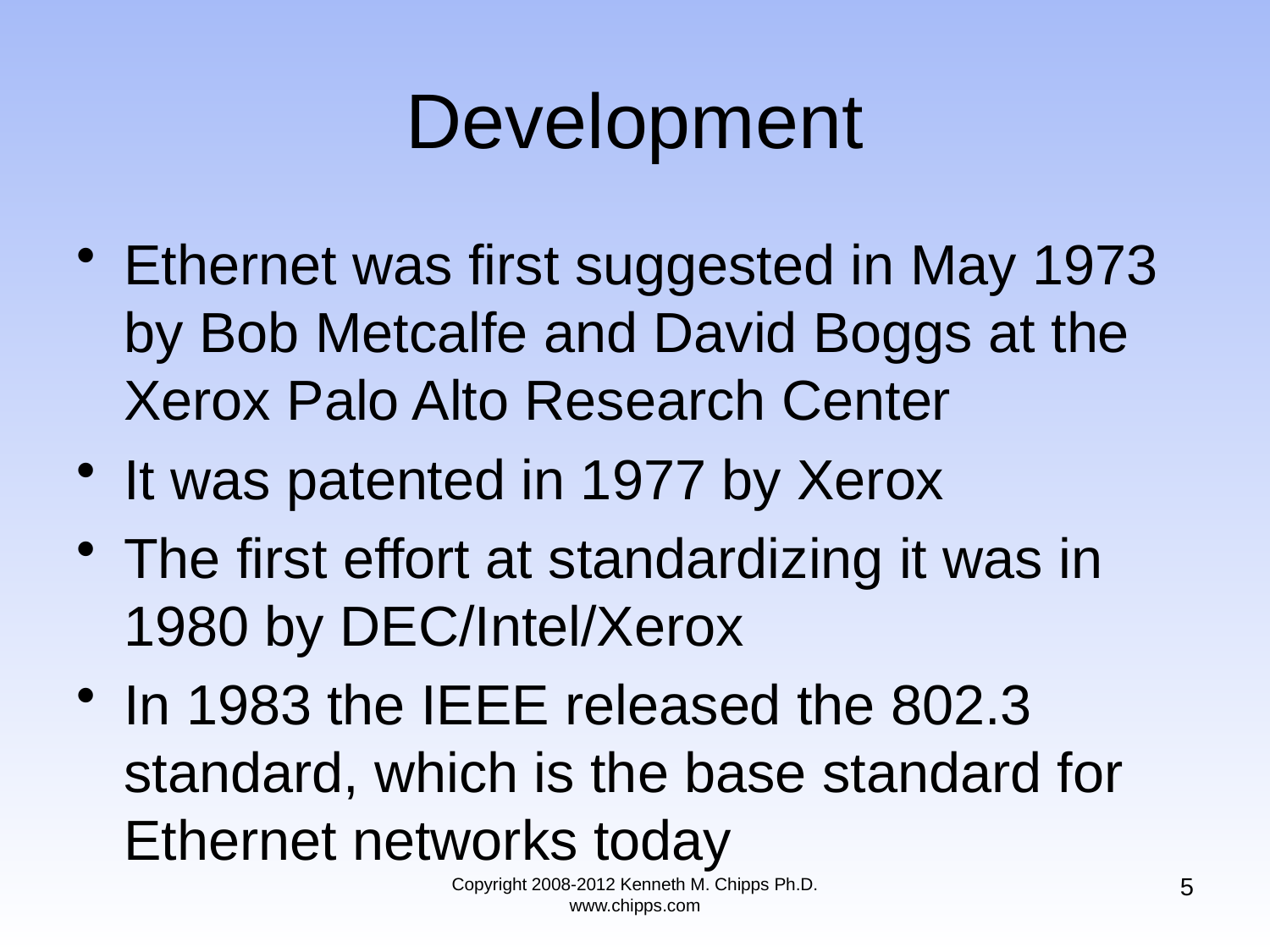

# Development
Ethernet was first suggested in May 1973 by Bob Metcalfe and David Boggs at the Xerox Palo Alto Research Center
It was patented in 1977 by Xerox
The first effort at standardizing it was in 1980 by DEC/Intel/Xerox
In 1983 the IEEE released the 802.3 standard, which is the base standard for Ethernet networks today
5
Copyright 2008-2012 Kenneth M. Chipps Ph.D. www.chipps.com